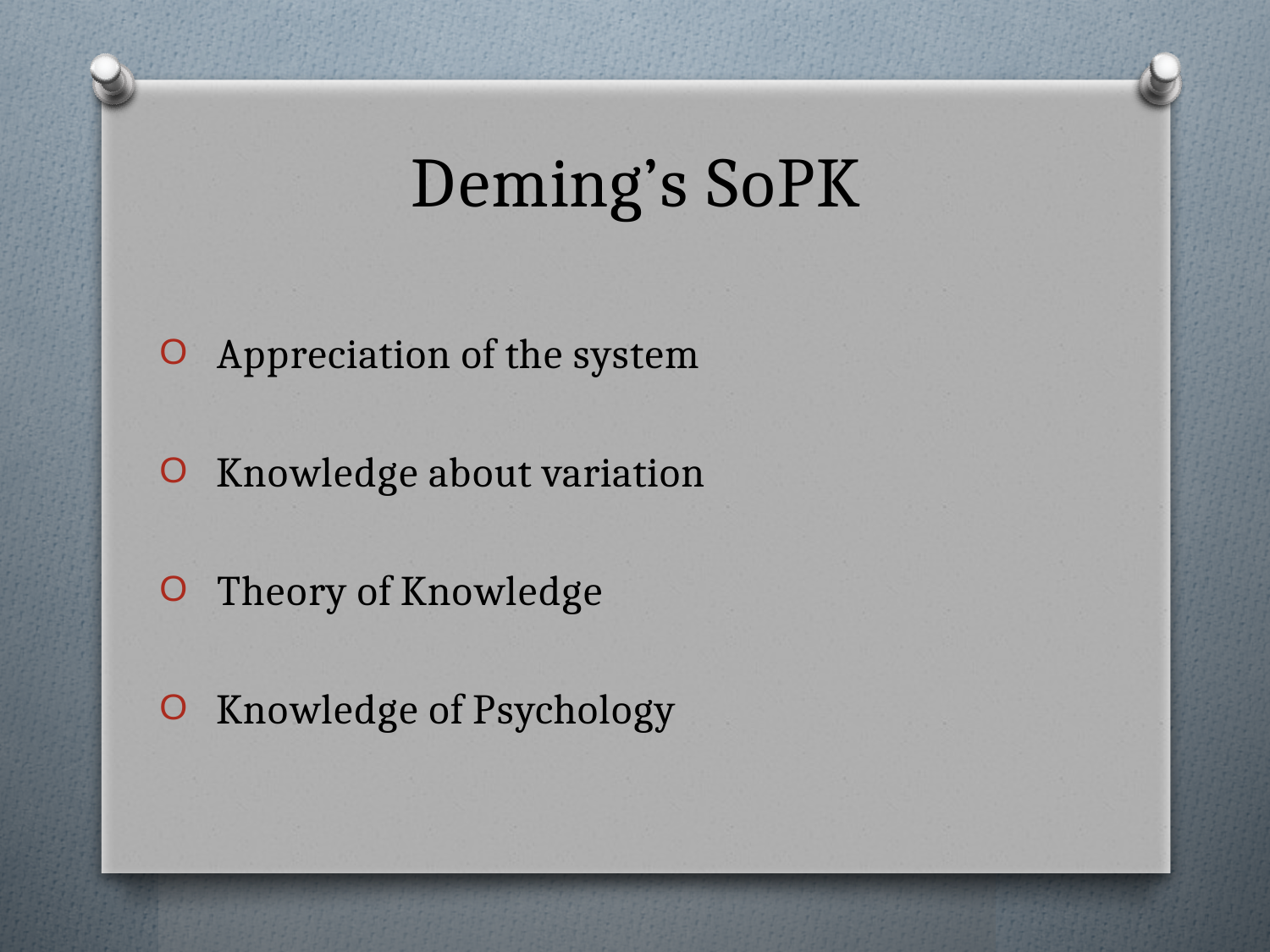

# Deming’s SoPK
  Appreciation of the system

  Knowledge about variation

  Theory of Knowledge

  Knowledge of Psychology